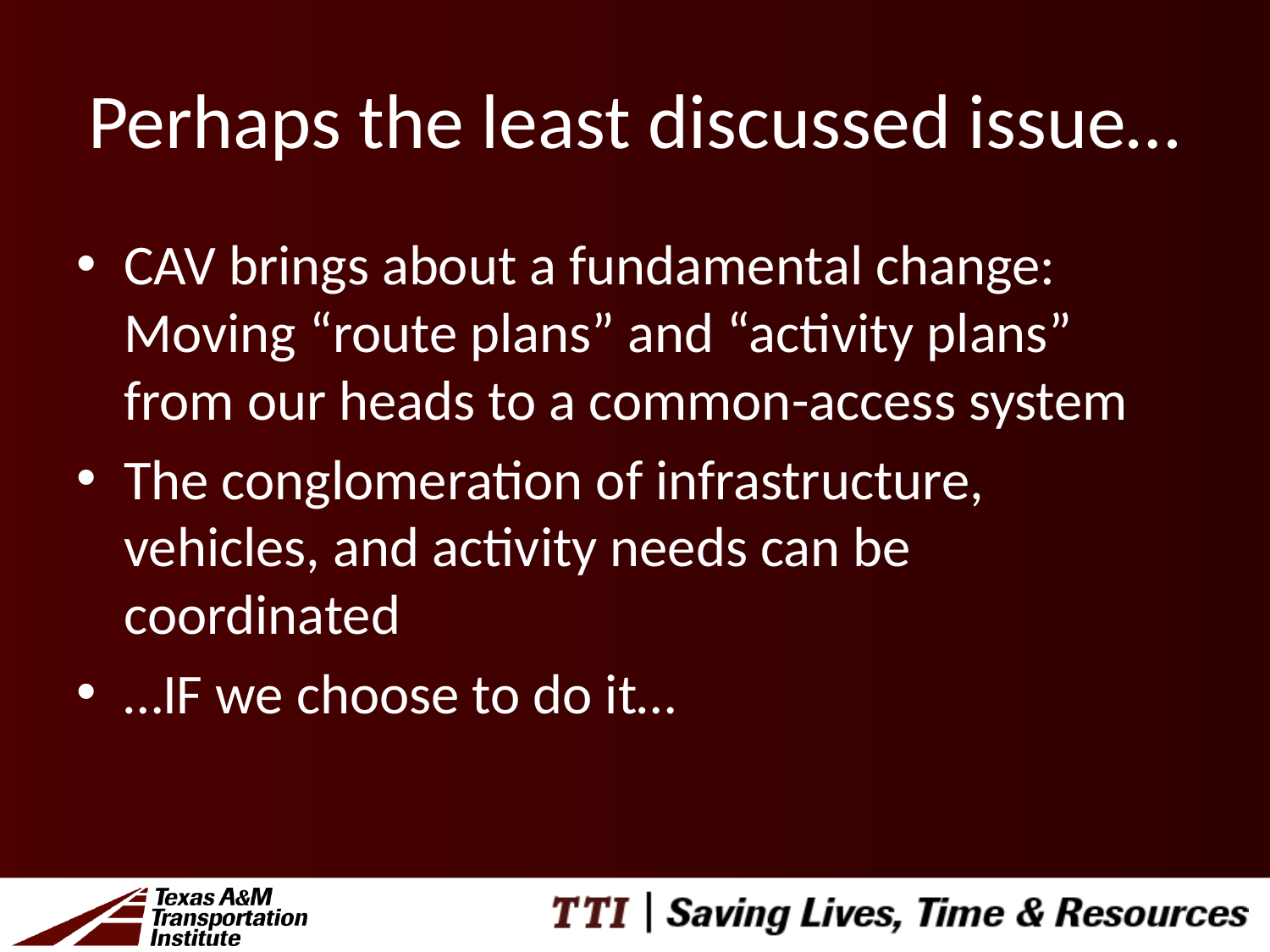

# Perhaps the least discussed issue…
CAV brings about a fundamental change: Moving “route plans” and “activity plans” from our heads to a common-access system
The conglomeration of infrastructure, vehicles, and activity needs can be coordinated
…IF we choose to do it…